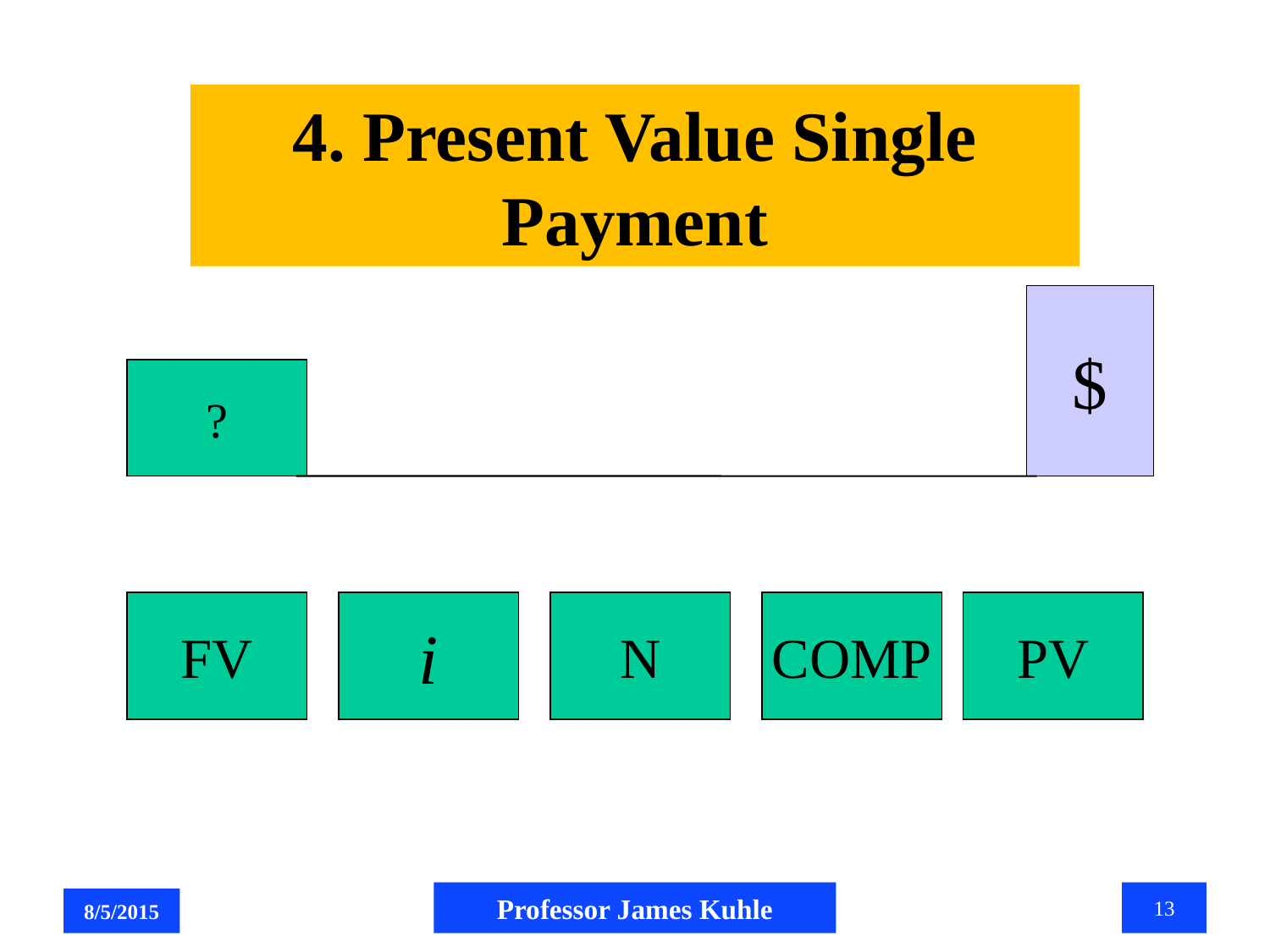

4. Present Value Single Payment
$
?

FV
i
N
COMP
PV
Professor James Kuhle
13
8/5/2015